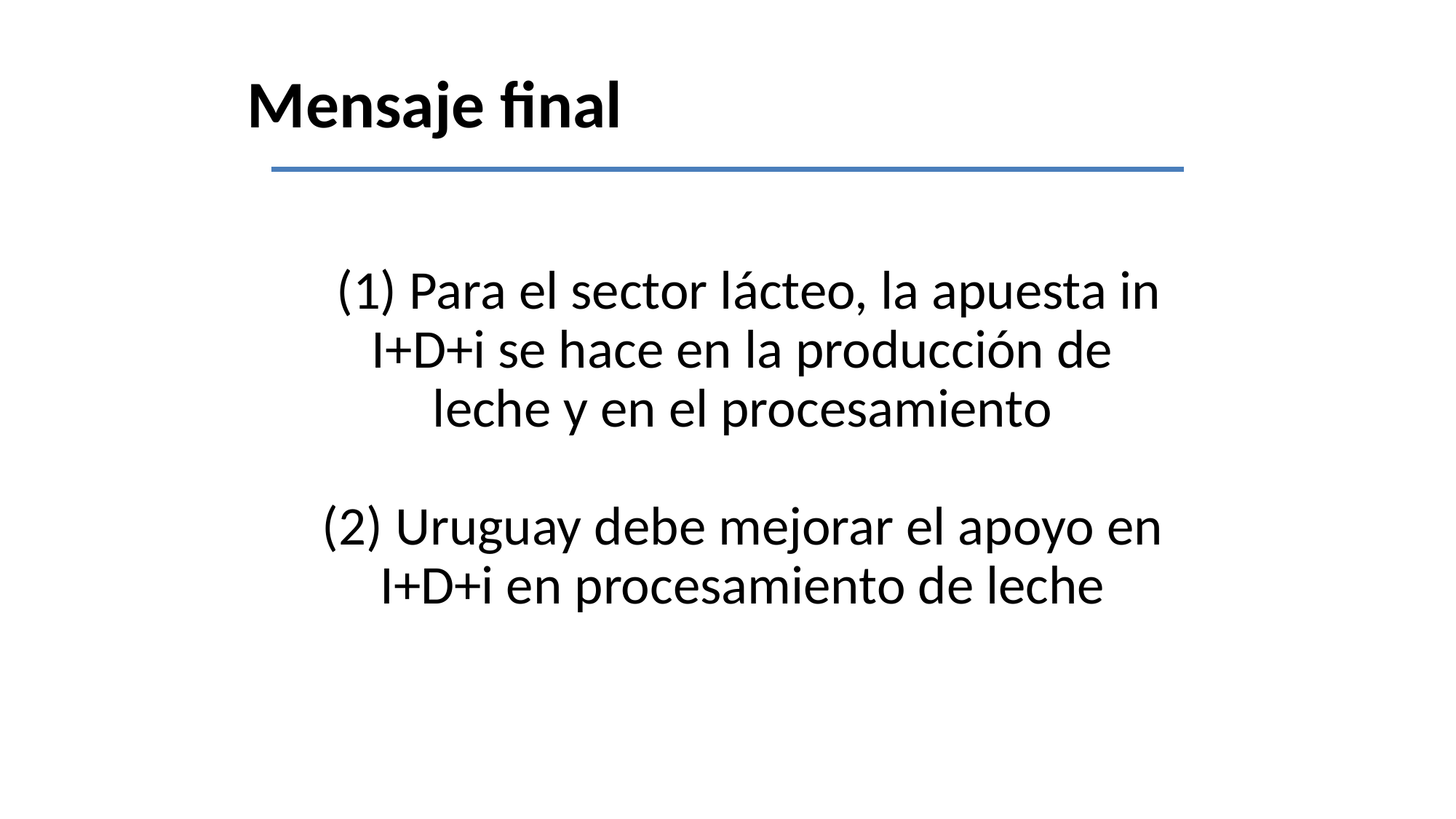

Mensaje final
 (1) Para el sector lácteo, la apuesta in I+D+i se hace en la producción de leche y en el procesamiento

(2) Uruguay debe mejorar el apoyo en I+D+i en procesamiento de leche